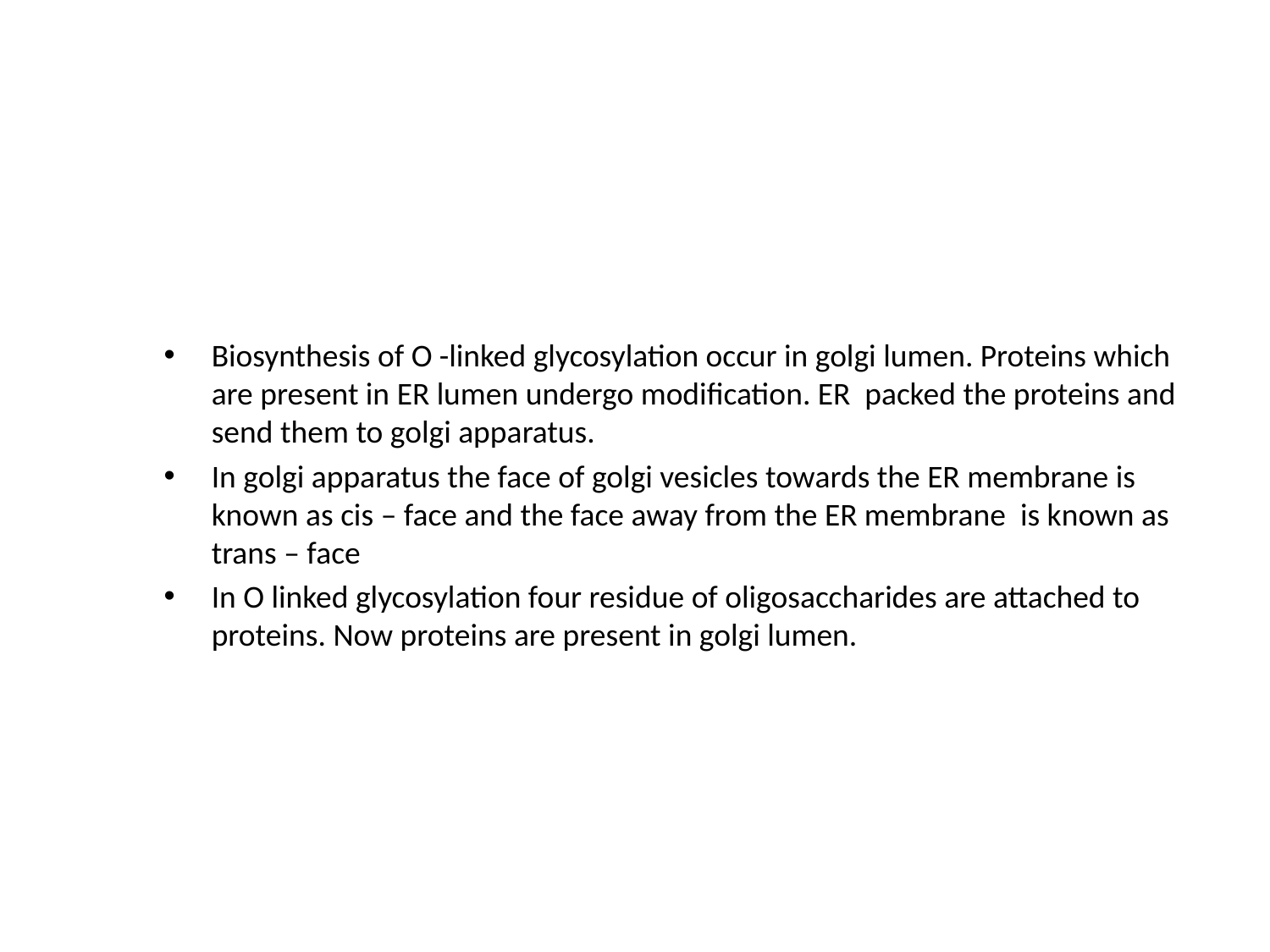

#
Biosynthesis of O -linked glycosylation occur in golgi lumen. Proteins which are present in ER lumen undergo modification. ER  packed the proteins and send them to golgi apparatus.
In golgi apparatus the face of golgi vesicles towards the ER membrane is known as cis – face and the face away from the ER membrane  is known as trans – face
In O linked glycosylation four residue of oligosaccharides are attached to proteins. Now proteins are present in golgi lumen.